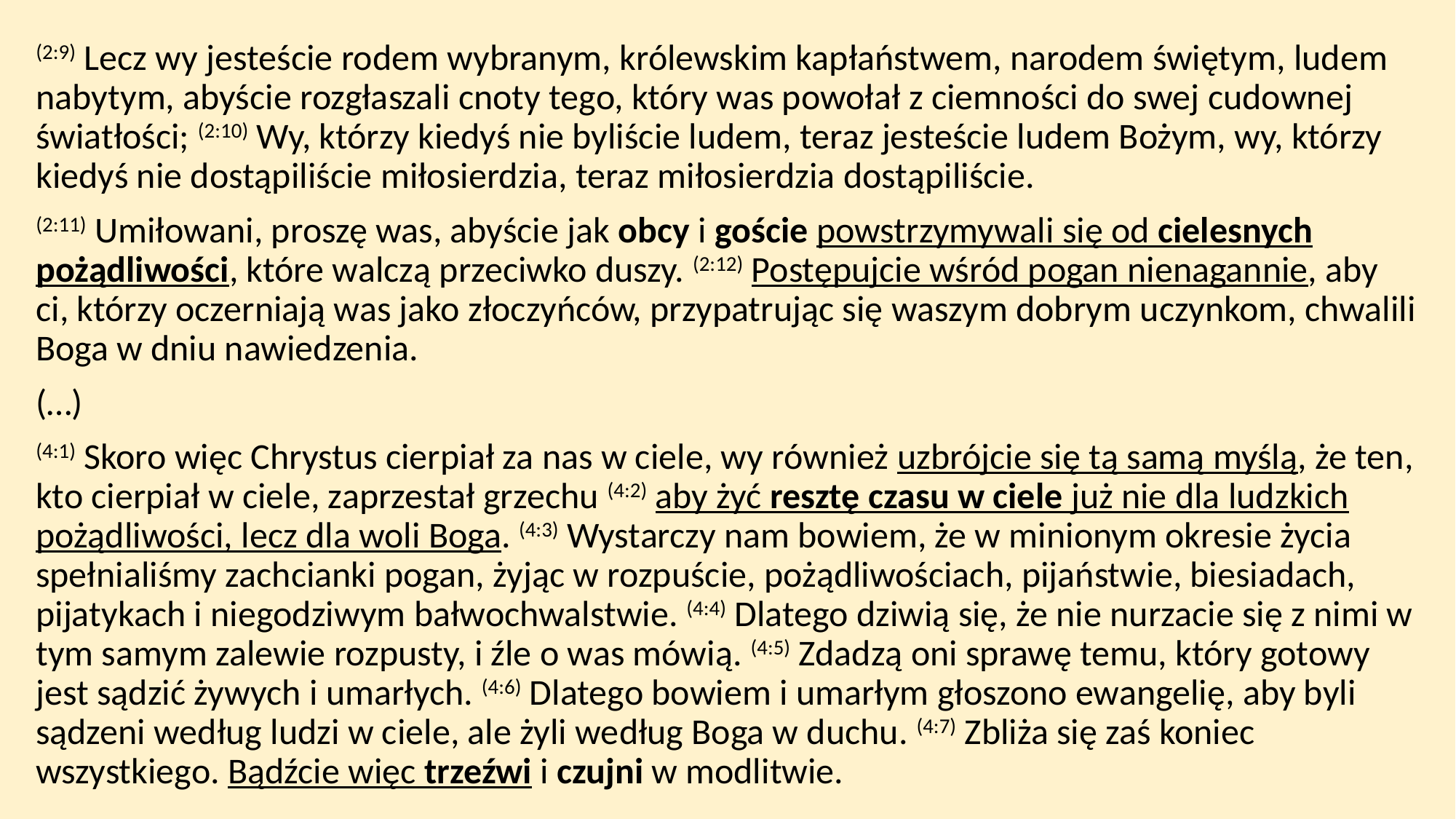

(2:9) Lecz wy jesteście rodem wybranym, królewskim kapłaństwem, narodem świętym, ludem nabytym, abyście rozgłaszali cnoty tego, który was powołał z ciemności do swej cudownej światłości; (2:10) Wy, którzy kiedyś nie byliście ludem, teraz jesteście ludem Bożym, wy, którzy kiedyś nie dostąpiliście miłosierdzia, teraz miłosierdzia dostąpiliście.
(2:11) Umiłowani, proszę was, abyście jak obcy i goście powstrzymywali się od cielesnych pożądliwości, które walczą przeciwko duszy. (2:12) Postępujcie wśród pogan nienagannie, aby ci, którzy oczerniają was jako złoczyńców, przypatrując się waszym dobrym uczynkom, chwalili Boga w dniu nawiedzenia.
(…)
(4:1) Skoro więc Chrystus cierpiał za nas w ciele, wy również uzbrójcie się tą samą myślą, że ten, kto cierpiał w ciele, zaprzestał grzechu (4:2) aby żyć resztę czasu w ciele już nie dla ludzkich pożądliwości, lecz dla woli Boga. (4:3) Wystarczy nam bowiem, że w minionym okresie życia spełnialiśmy zachcianki pogan, żyjąc w rozpuście, pożądliwościach, pijaństwie, biesiadach, pijatykach i niegodziwym bałwochwalstwie. (4:4) Dlatego dziwią się, że nie nurzacie się z nimi w tym samym zalewie rozpusty, i źle o was mówią. (4:5) Zdadzą oni sprawę temu, który gotowy jest sądzić żywych i umarłych. (4:6) Dlatego bowiem i umarłym głoszono ewangelię, aby byli sądzeni według ludzi w ciele, ale żyli według Boga w duchu. (4:7) Zbliża się zaś koniec wszystkiego. Bądźcie więc trzeźwi i czujni w modlitwie.